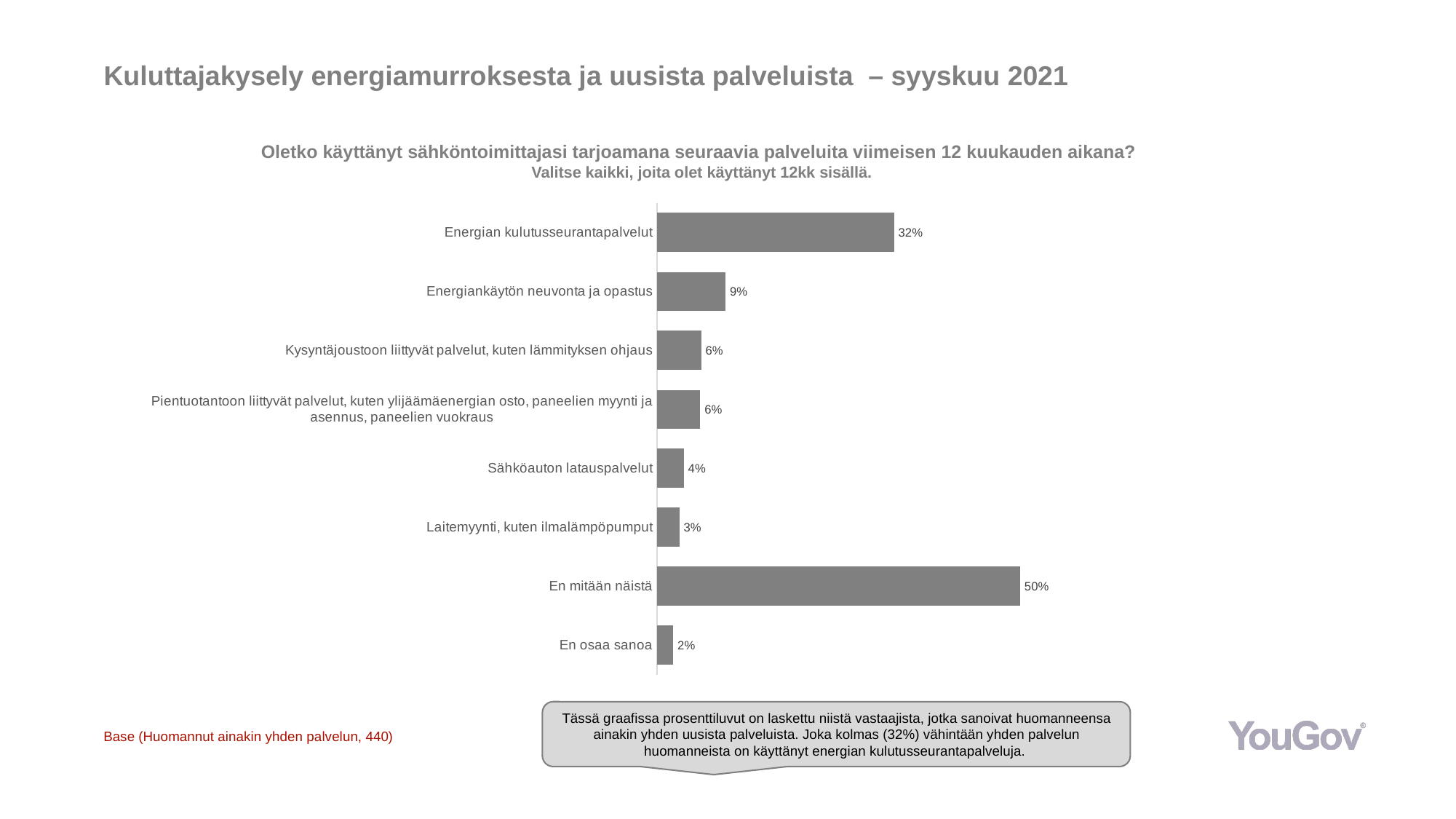

# Kuluttajakysely energiamurroksesta ja uusista palveluista  – syyskuu 2021
Oletko käyttänyt sähköntoimittajasi tarjoamana seuraavia palveluita viimeisen 12 kuukauden aikana?
Valitse kaikki, joita olet käyttänyt 12kk sisällä.

### Chart

| Category | Sarja 1 |
|---|---|
| Energian kulutusseurantapalvelut | 0.3242202262427772 |
| Energiankäytön neuvonta ja opastus | 0.09392126013977087 |
| Kysyntäjoustoon liittyvät palvelut, kuten lämmityksen ohjaus | 0.06065743797596095 |
| Pientuotantoon liittyvät palvelut, kuten ylijäämäenergian osto, paneelien myynti ja asennus, paneelien vuokraus | 0.05941930598736098 |
| Sähköauton latauspalvelut | 0.03684251750622032 |
| Laitemyynti, kuten ilmalämpöpumput | 0.03086044377580019 |
| En mitään näistä | 0.4965762279199092 |
| En osaa sanoa | 0.02238885338349532 |
Tässä graafissa prosenttiluvut on laskettu niistä vastaajista, jotka sanoivat huomanneensa ainakin yhden uusista palveluista. Joka kolmas (32%) vähintään yhden palvelun huomanneista on käyttänyt energian kulutusseurantapalveluja.
Base (Huomannut ainakin yhden palvelun, 440)